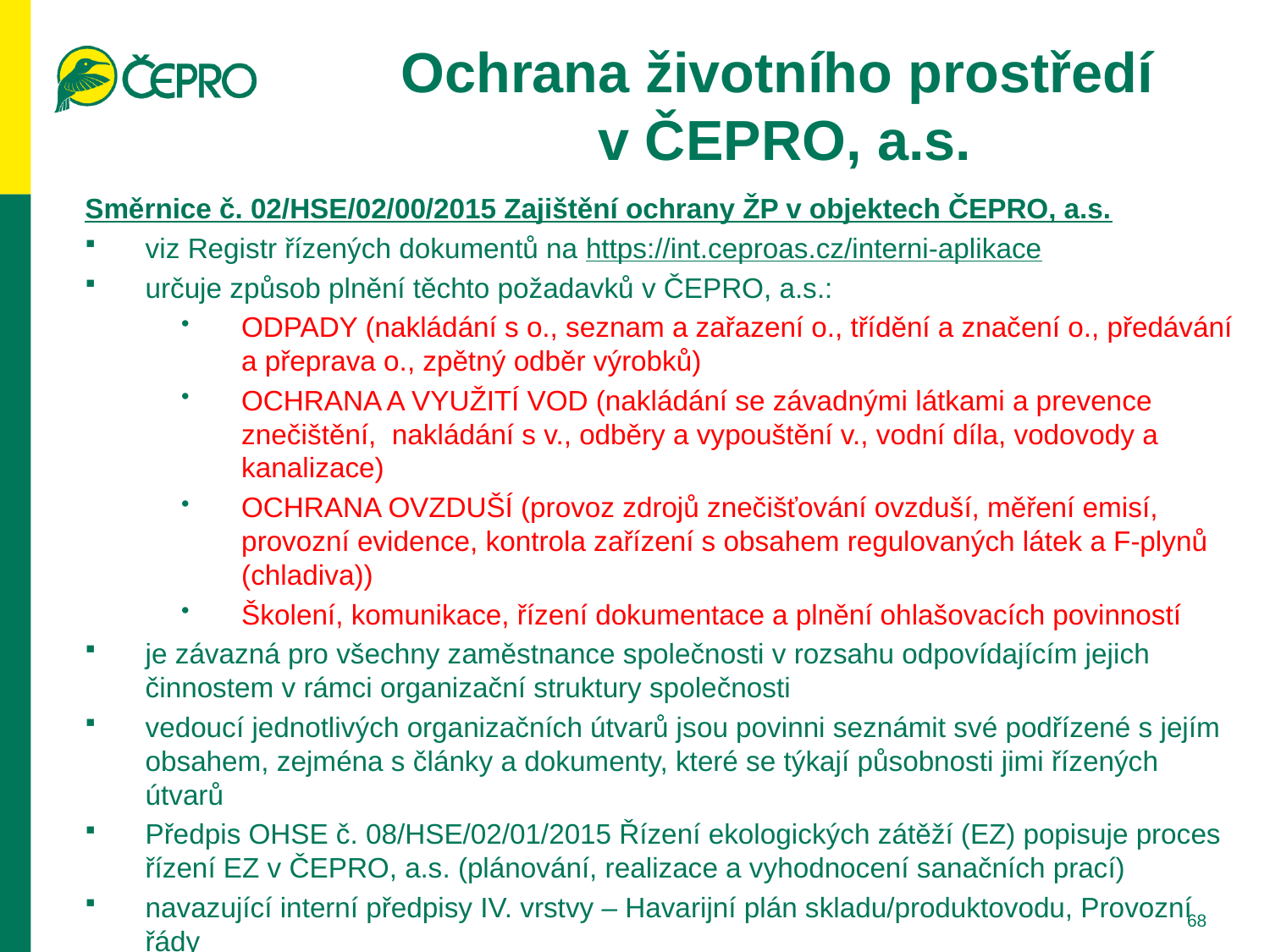

# Ochrana životního prostředí v ČEPRO, a.s.
Směrnice č. 02/HSE/02/00/2015 Zajištění ochrany ŽP v objektech ČEPRO, a.s.
viz Registr řízených dokumentů na https://int.ceproas.cz/interni-aplikace
určuje způsob plnění těchto požadavků v ČEPRO, a.s.:
ODPADY (nakládání s o., seznam a zařazení o., třídění a značení o., předávání a přeprava o., zpětný odběr výrobků)
OCHRANA A VYUŽITÍ VOD (nakládání se závadnými látkami a prevence znečištění,  nakládání s v., odběry a vypouštění v., vodní díla, vodovody a kanalizace)
OCHRANA OVZDUŠÍ (provoz zdrojů znečišťování ovzduší, měření emisí, provozní evidence, kontrola zařízení s obsahem regulovaných látek a F-plynů (chladiva))
Školení, komunikace, řízení dokumentace a plnění ohlašovacích povinností
je závazná pro všechny zaměstnance společnosti v rozsahu odpovídajícím jejich činnostem v rámci organizační struktury společnosti
vedoucí jednotlivých organizačních útvarů jsou povinni seznámit své podřízené s jejím obsahem, zejména s články a dokumenty, které se týkají působnosti jimi řízených útvarů
Předpis OHSE č. 08/HSE/02/01/2015 Řízení ekologických zátěží (EZ) popisuje proces řízení EZ v ČEPRO, a.s. (plánování, realizace a vyhodnocení sanačních prací)
navazující interní předpisy IV. vrstvy – Havarijní plán skladu/produktovodu, Provozní řády
Bezpečnostní list nebezpečné chemické látky/směsi uvádí klasifikaci jejích nebezpečných vlastností a pokyny pro bezpečnou manipulaci (OOPP, skladování, opatření při úniku atd.)
68